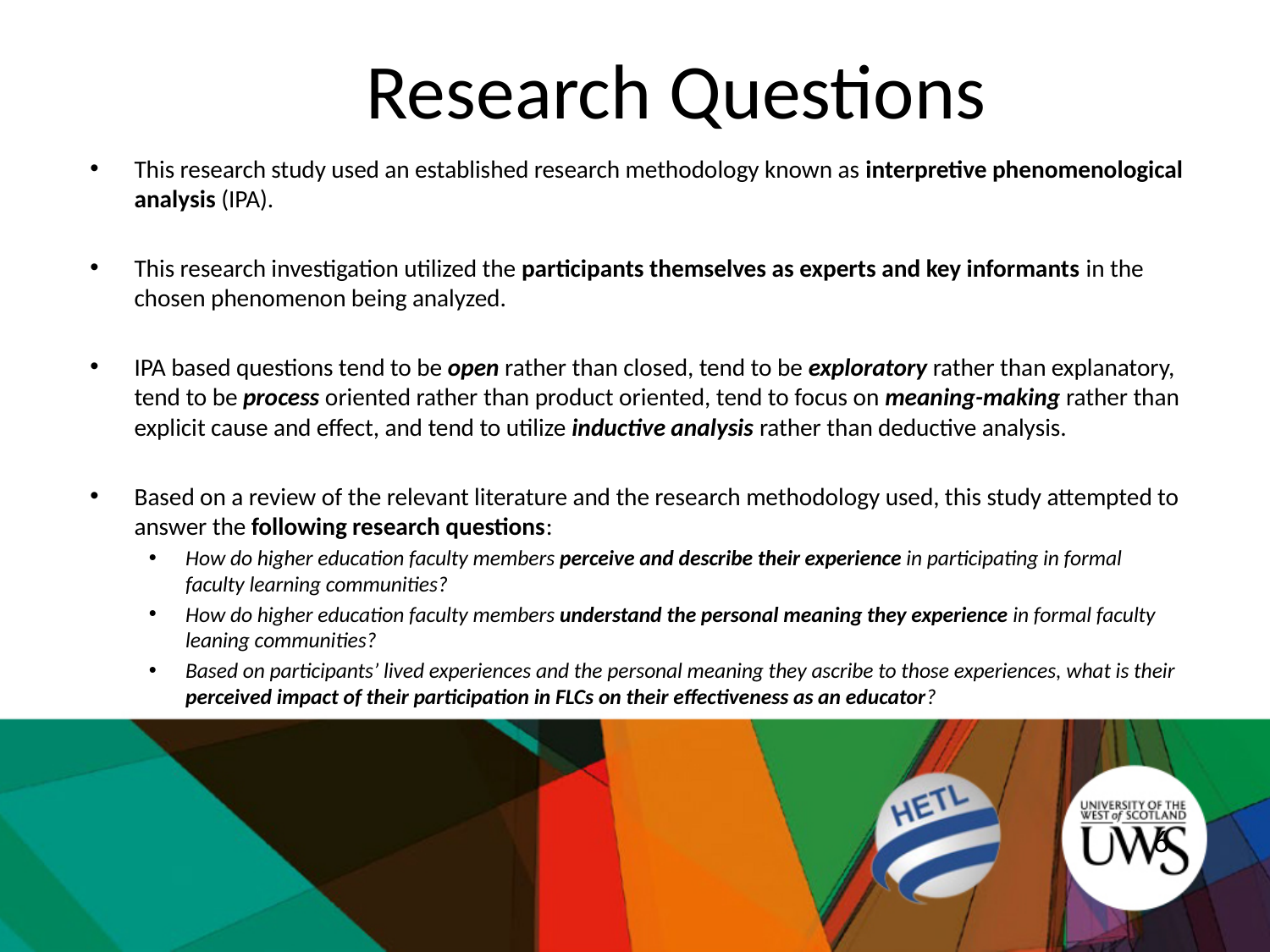

# Research Questions
This research study used an established research methodology known as interpretive phenomenological analysis (IPA).

This research investigation utilized the participants themselves as experts and key informants in the chosen phenomenon being analyzed.

IPA based questions tend to be open rather than closed, tend to be exploratory rather than explanatory, tend to be process oriented rather than product oriented, tend to focus on meaning-making rather than explicit cause and effect, and tend to utilize inductive analysis rather than deductive analysis.

Based on a review of the relevant literature and the research methodology used, this study attempted to answer the following research questions:
How do higher education faculty members perceive and describe their experience in participating in formal faculty learning communities?
How do higher education faculty members understand the personal meaning they experience in formal faculty leaning communities?
Based on participants’ lived experiences and the personal meaning they ascribe to those experiences, what is their perceived impact of their participation in FLCs on their effectiveness as an educator?

6